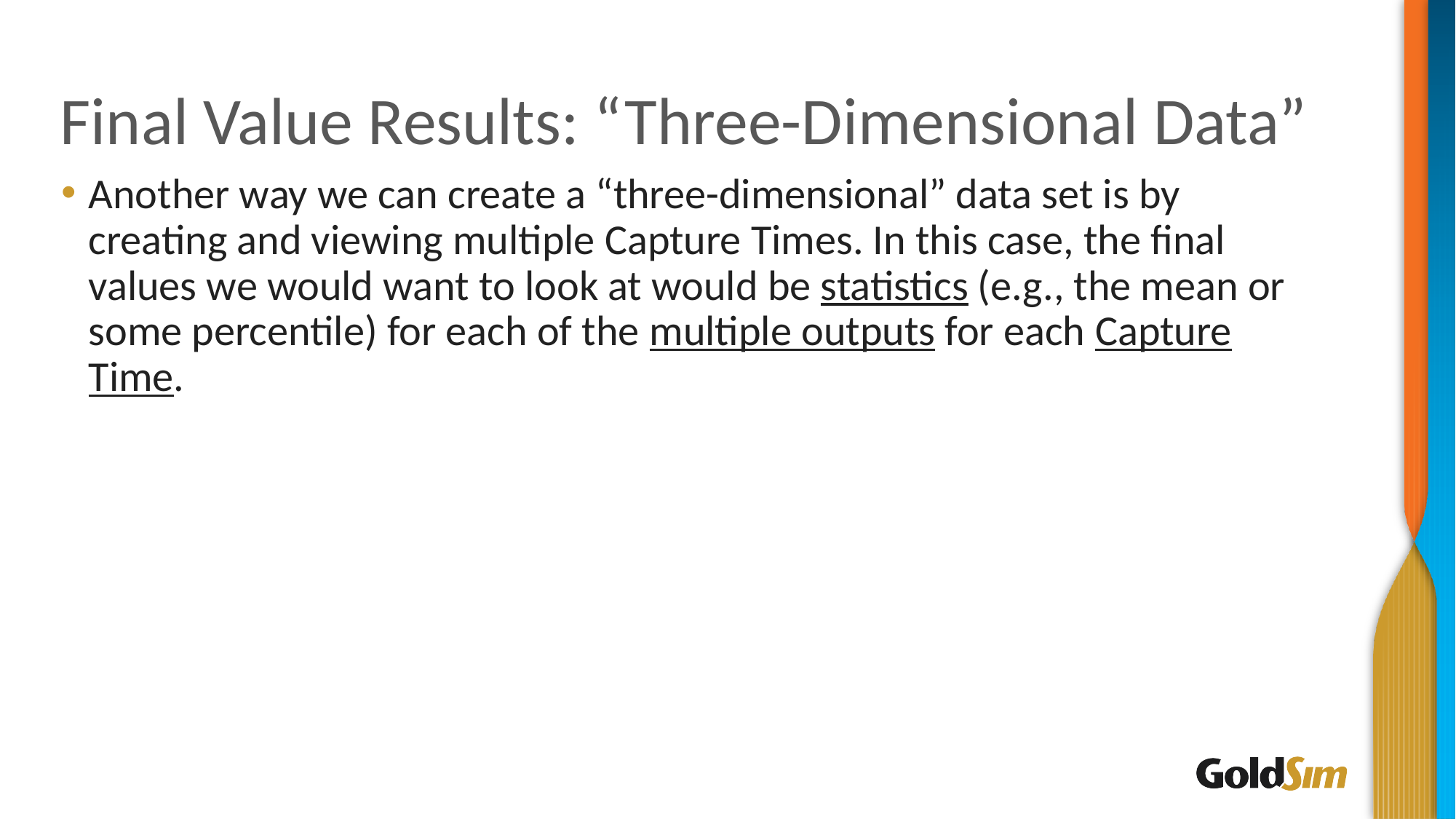

# Final Value Results: “Three-Dimensional Data”
Another way we can create a “three-dimensional” data set is by creating and viewing multiple Capture Times. In this case, the final values we would want to look at would be statistics (e.g., the mean or some percentile) for each of the multiple outputs for each Capture Time.